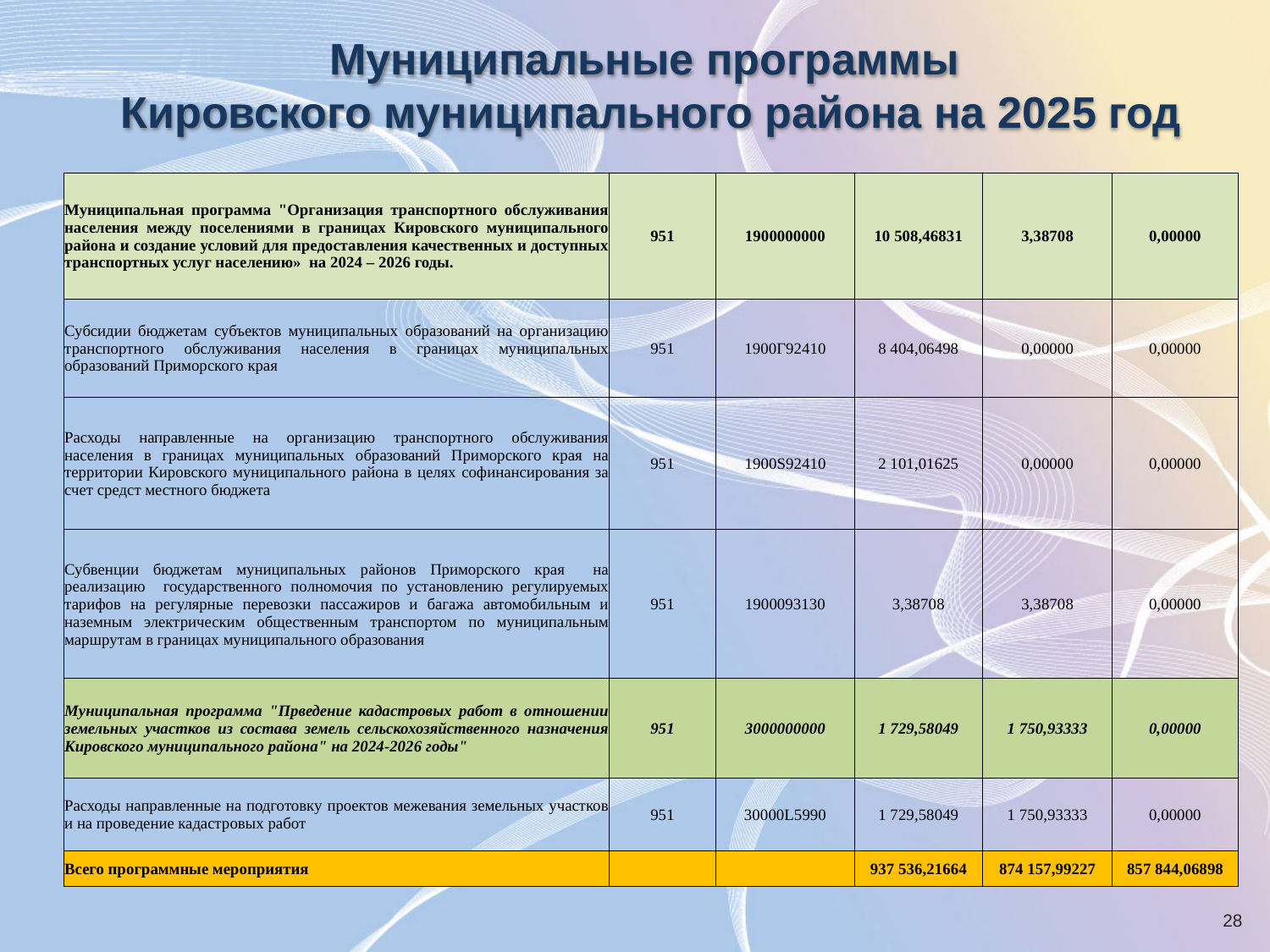

# Муниципальные программы Кировского муниципального района на 2025 год
| Муниципальная программа "Организация транспортного обслуживания населения между поселениями в границах Кировского муниципального района и создание условий для предоставления качественных и доступных транспортных услуг населению» на 2024 – 2026 годы. | 951 | 1900000000 | 10 508,46831 | 3,38708 | 0,00000 |
| --- | --- | --- | --- | --- | --- |
| Субсидии бюджетам субъектов муниципальных образований на организацию транспортного обслуживания населения в границах муниципальных образований Приморского края | 951 | 1900Г92410 | 8 404,06498 | 0,00000 | 0,00000 |
| Расходы направленные на организацию транспортного обслуживания населения в границах муниципальных образований Приморского края на территории Кировского муниципального района в целях софинансирования за счет средст местного бюджета | 951 | 1900S92410 | 2 101,01625 | 0,00000 | 0,00000 |
| Субвенции бюджетам муниципальных районов Приморского края на реализацию государственного полномочия по установлению регулируемых тарифов на регулярные перевозки пассажиров и багажа автомобильным и наземным электрическим общественным транспортом по муниципальным маршрутам в границах муниципального образования | 951 | 1900093130 | 3,38708 | 3,38708 | 0,00000 |
| Муниципальная программа "Прведение кадастровых работ в отношении земельных участков из состава земель сельскохозяйственного назначения Кировского муниципального района" на 2024-2026 годы" | 951 | 3000000000 | 1 729,58049 | 1 750,93333 | 0,00000 |
| Расходы направленные на подготовку проектов межевания земельных участков и на проведение кадастровых работ | 951 | 30000L5990 | 1 729,58049 | 1 750,93333 | 0,00000 |
| Всего программные мероприятия |  |  | 937 536,21664 | 874 157,99227 | 857 844,06898 |
28